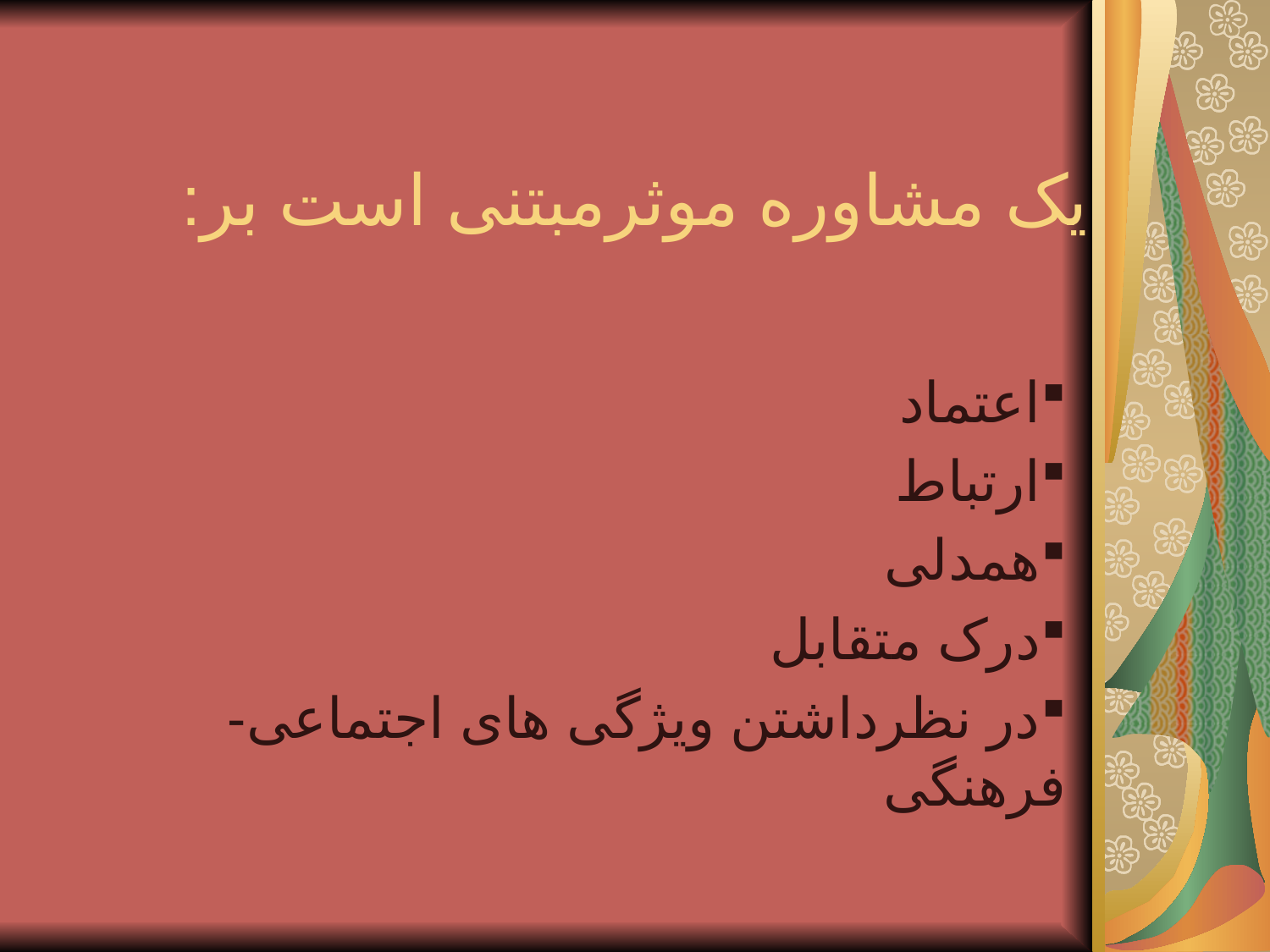

# یک مشاوره موثرمبتنی است بر:
اعتماد
ارتباط
همدلی
درک متقابل
در نظرداشتن ویژگی های اجتماعی-فرهنگی